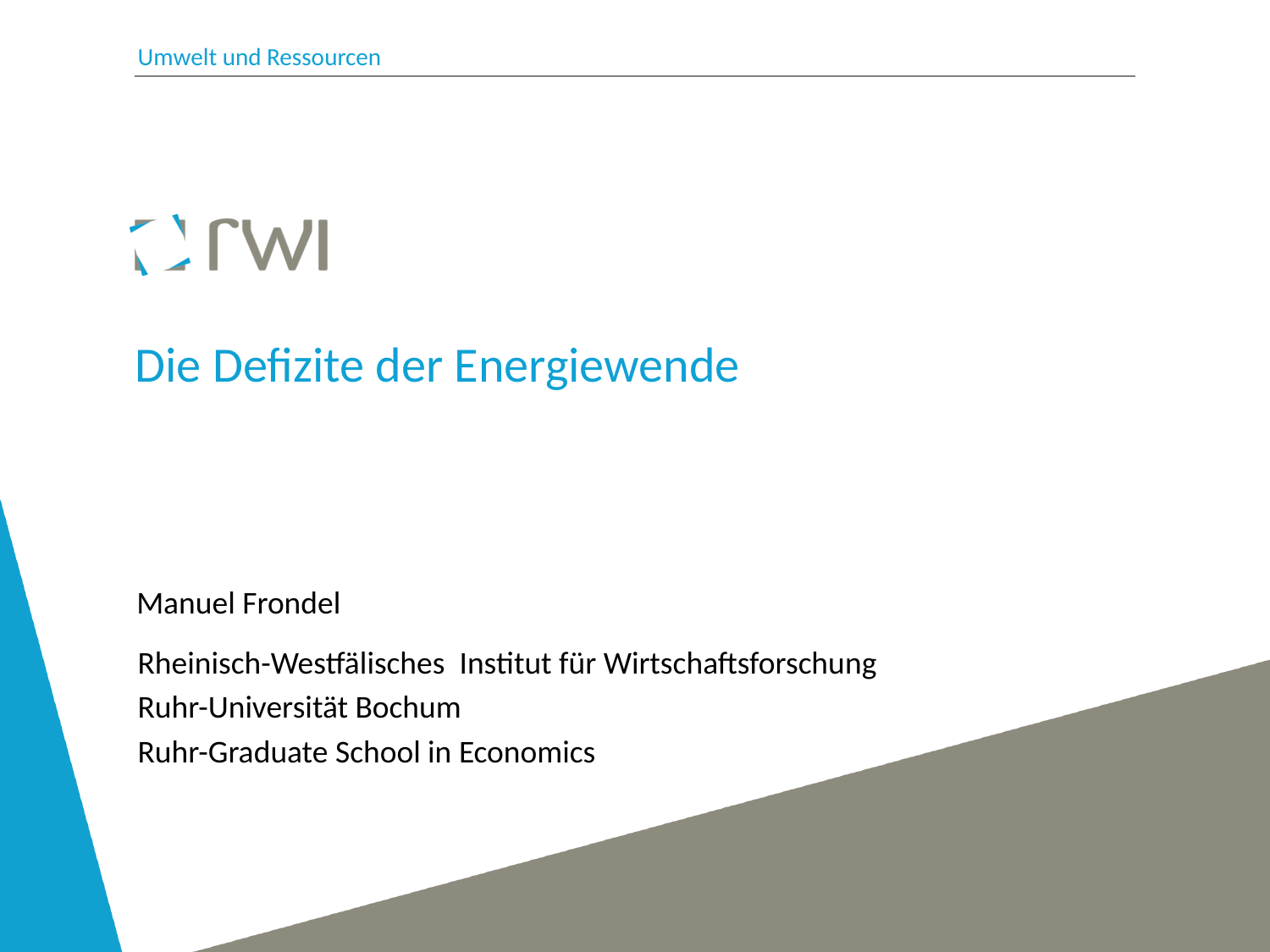

Umwelt und Ressourcen
Die Defizite der Energiewende
Manuel Frondel

Rheinisch-Westfälisches  Institut für Wirtschaftsforschung
Ruhr-Universität Bochum
Ruhr-Graduate School in Economics